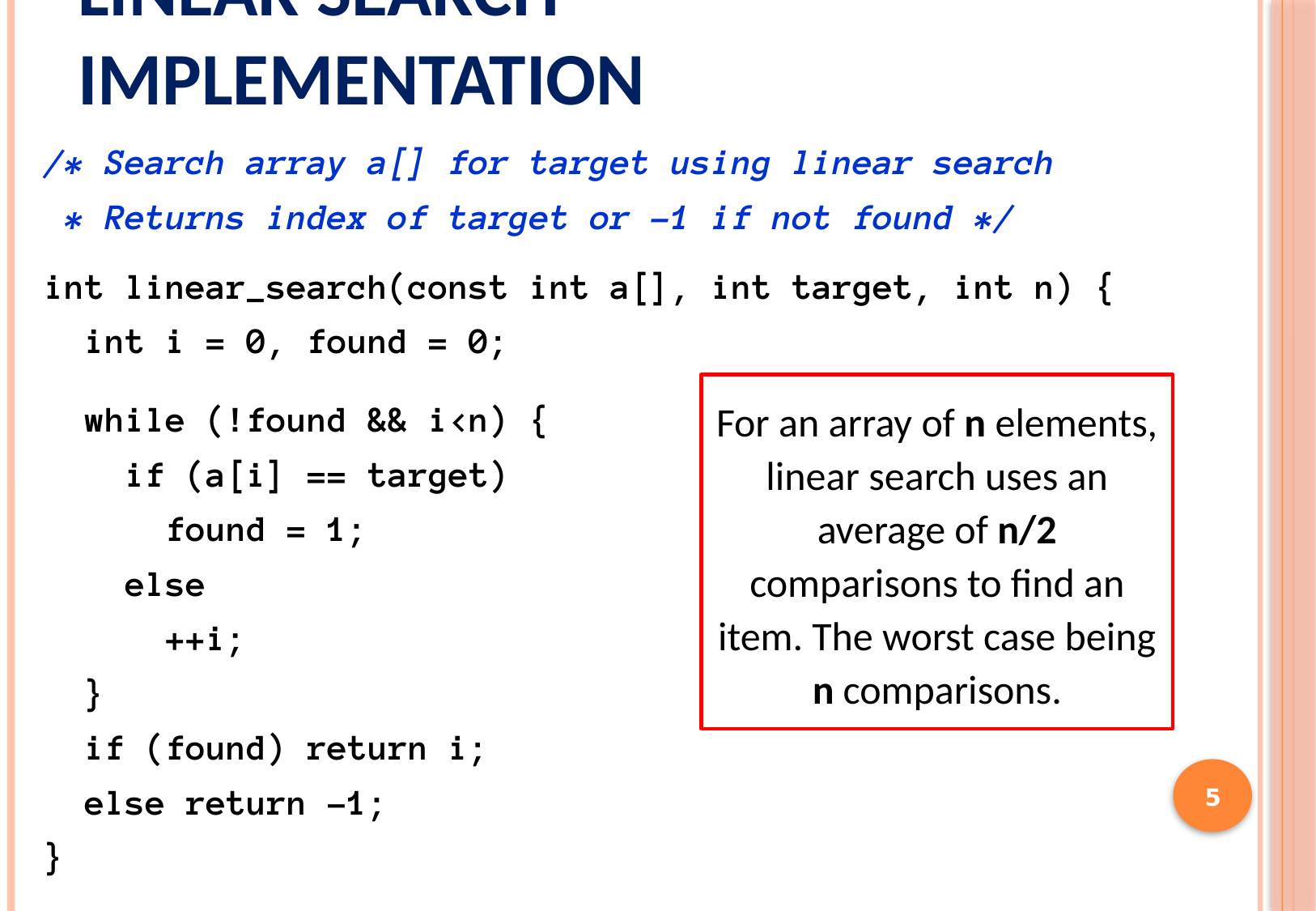

# Linear Search Implementation
/* Search array a[] for target using linear search
 * Returns index of target or -1 if not found */
int linear_search(const int a[], int target, int n) {
  int i = 0, found = 0;
  while (!found && i<n) {
    if (a[i] == target)
      found = 1;
    else
      ++i;
  }
  if (found) return i;
  else return -1;
}
For an array of n elements, linear search uses an average of n/2 comparisons to find an item. The worst case being n comparisons.
5